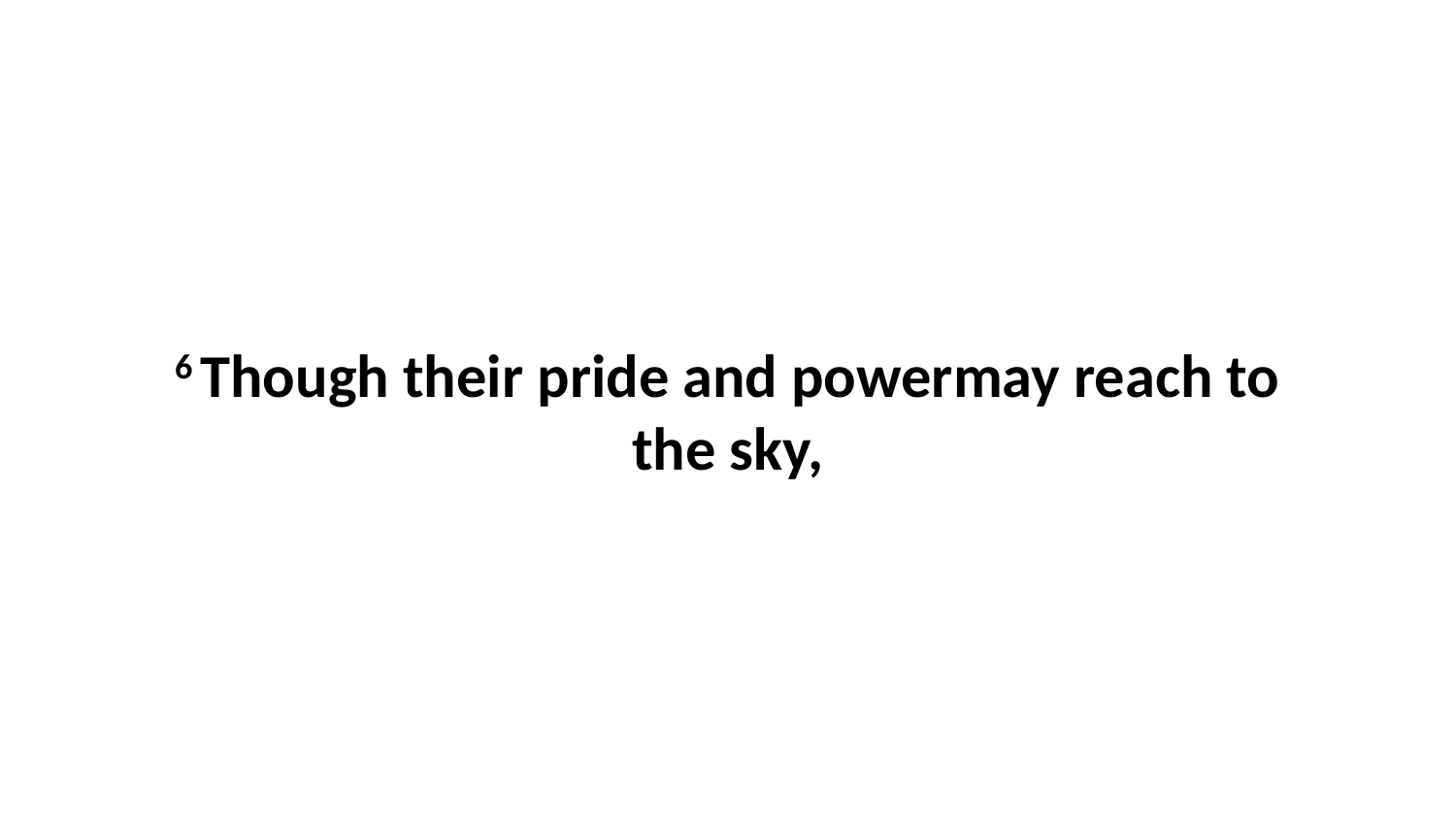

6 Though their pride and powermay reach to the sky,